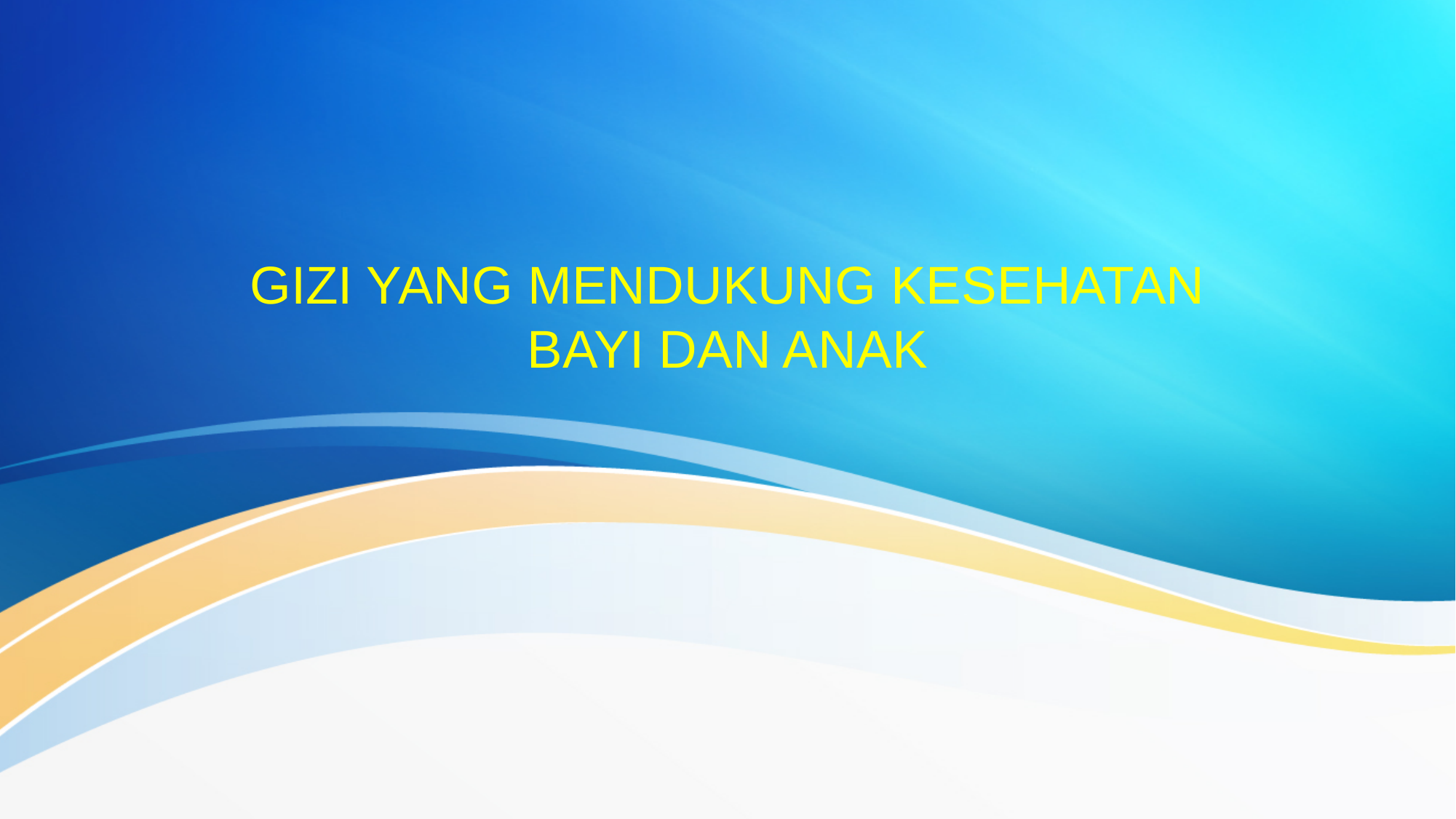

GIZI YANG MENDUKUNG KESEHATAN BAYI DAN ANAK